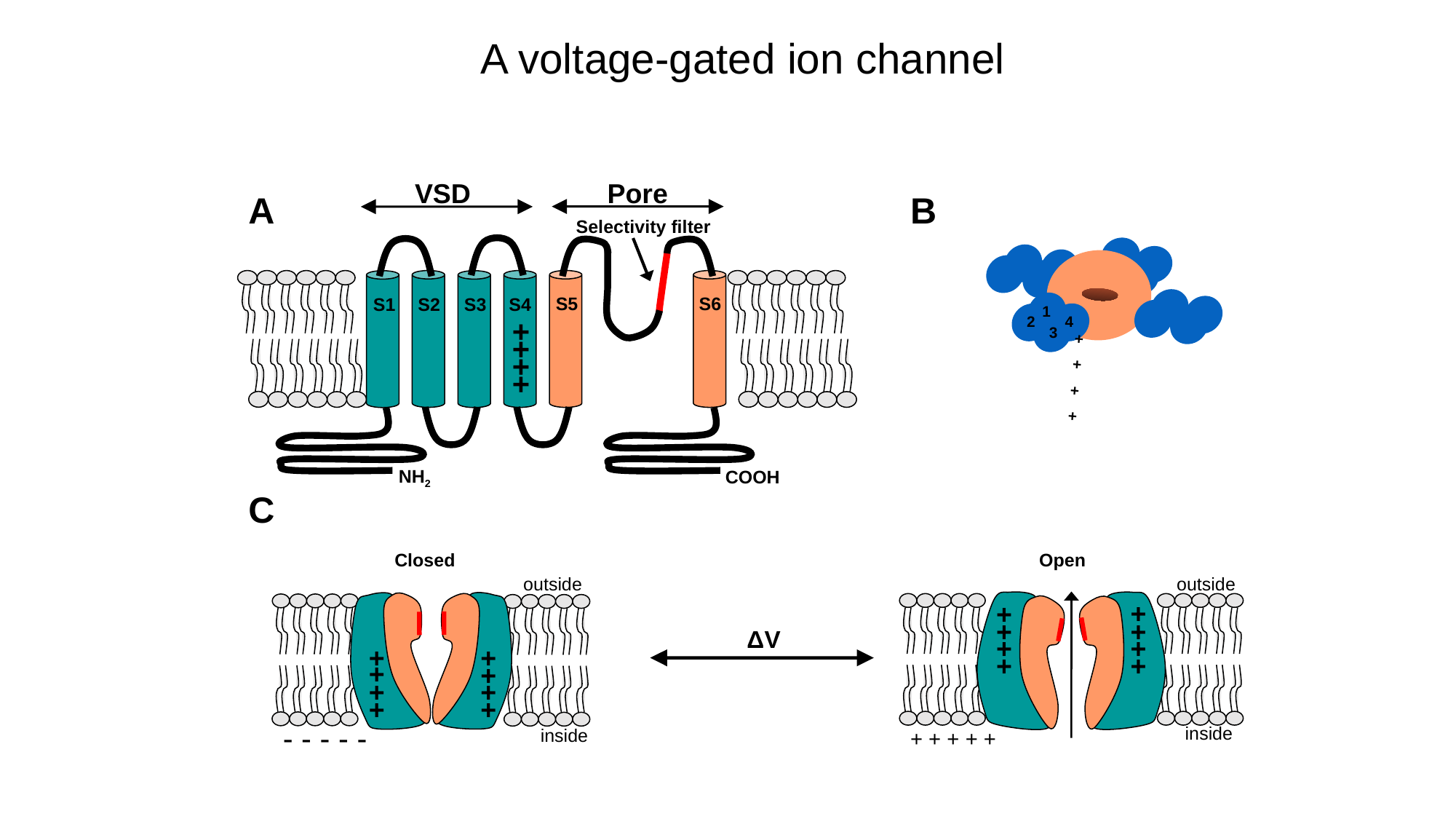

A voltage-gated ion channel
VSD
Pore
A
B

Selectivity filter

S5
S6
S1
S2
S3
S4

1

+
2
4

3
+
+
+
+
+

+
+

NH2
COOH
C
Closed
Open
outside
outside
+

+

+
+

ΔV
+
+
+
+
+
+
+
+

+
+
+
+
- - - - -
+ + + + +
inside
inside